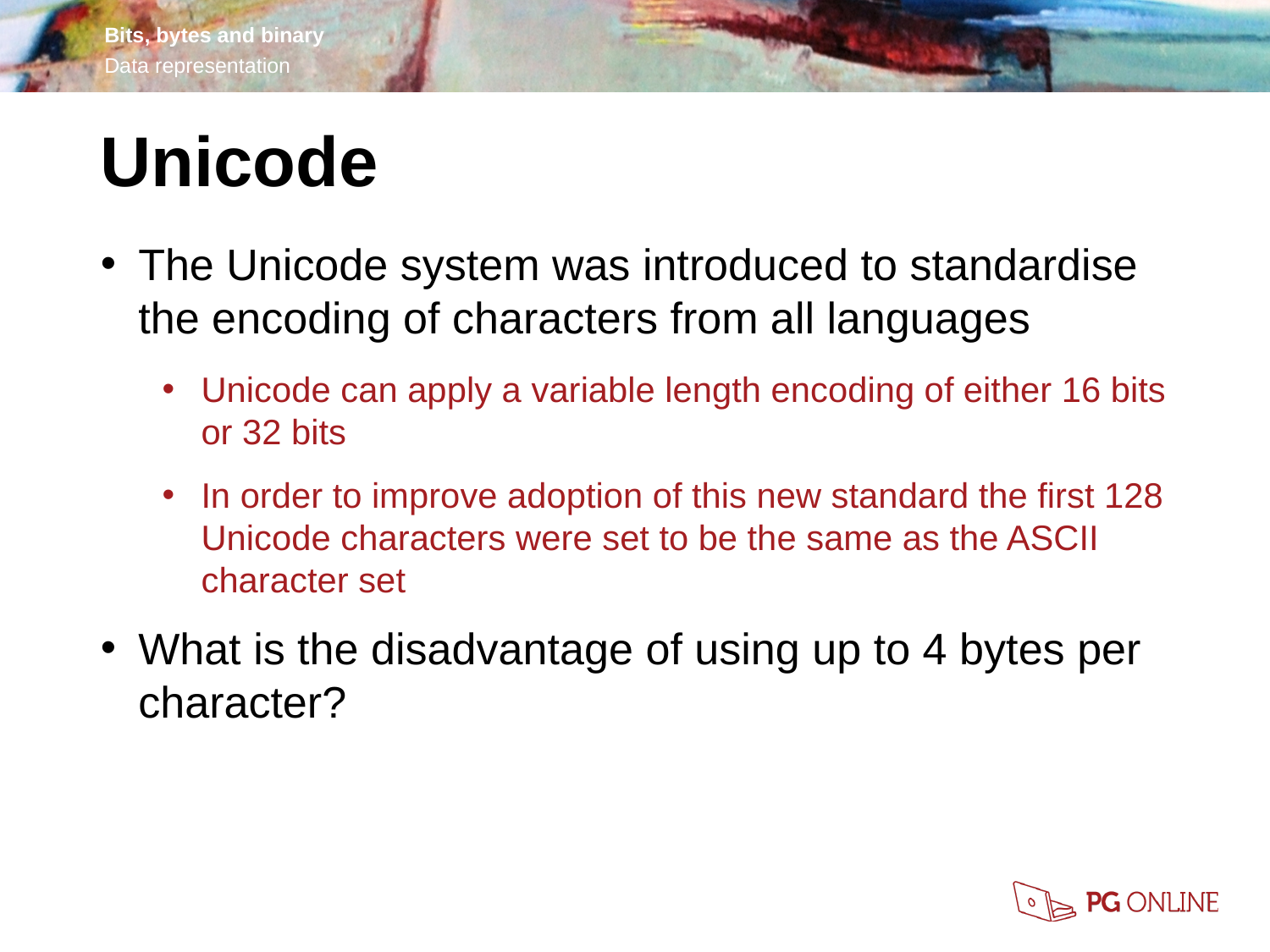

Unicode
The Unicode system was introduced to standardise the encoding of characters from all languages
Unicode can apply a variable length encoding of either 16 bits or 32 bits
In order to improve adoption of this new standard the first 128 Unicode characters were set to be the same as the ASCII character set
What is the disadvantage of using up to 4 bytes per character?